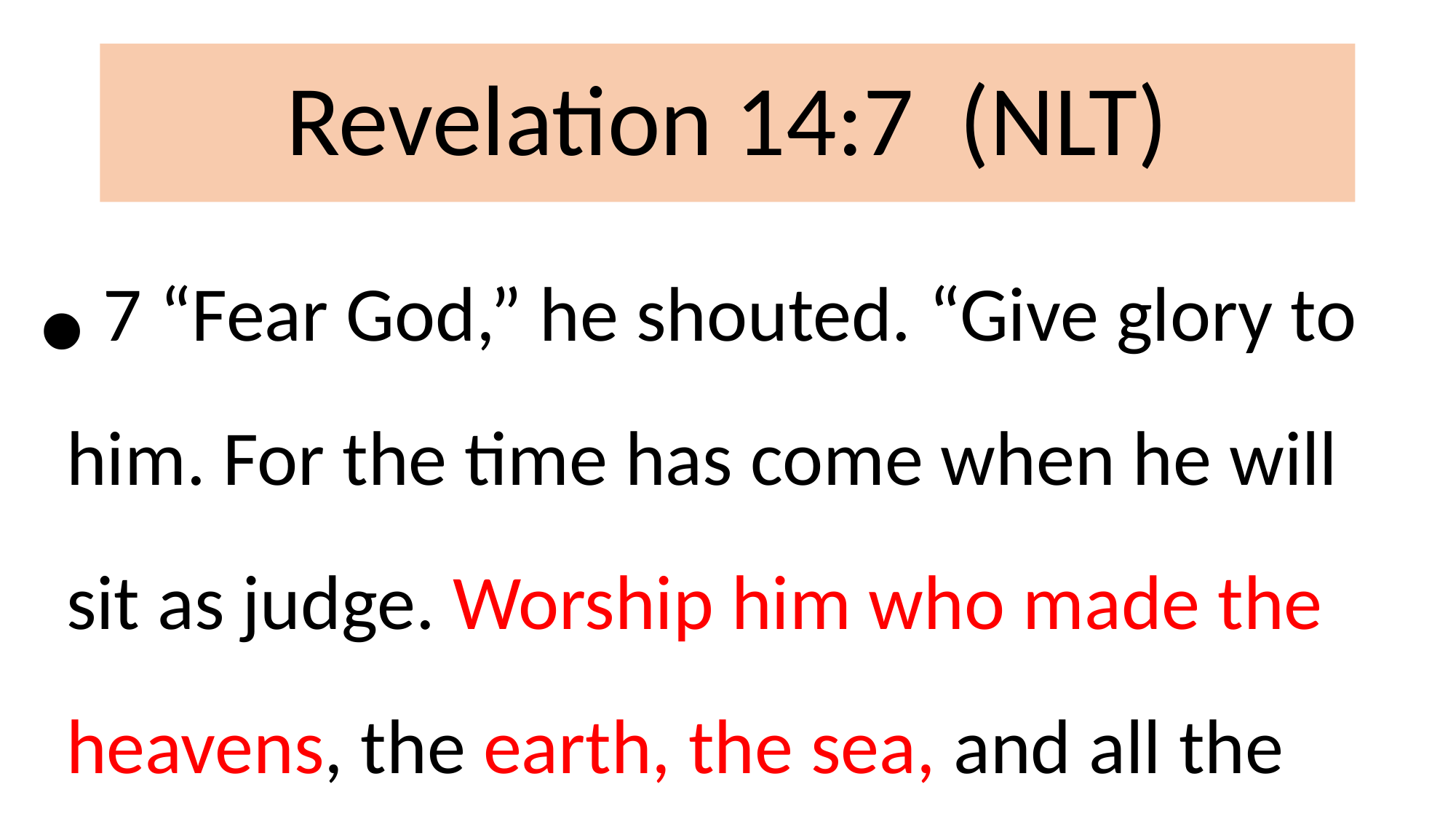

# Revelation 14:7  (NLT)
 7 “Fear God,” he shouted. “Give glory to him. For the time has come when he will sit as judge. Worship him who made the heavens, the earth, the sea, and all the springs of water.”